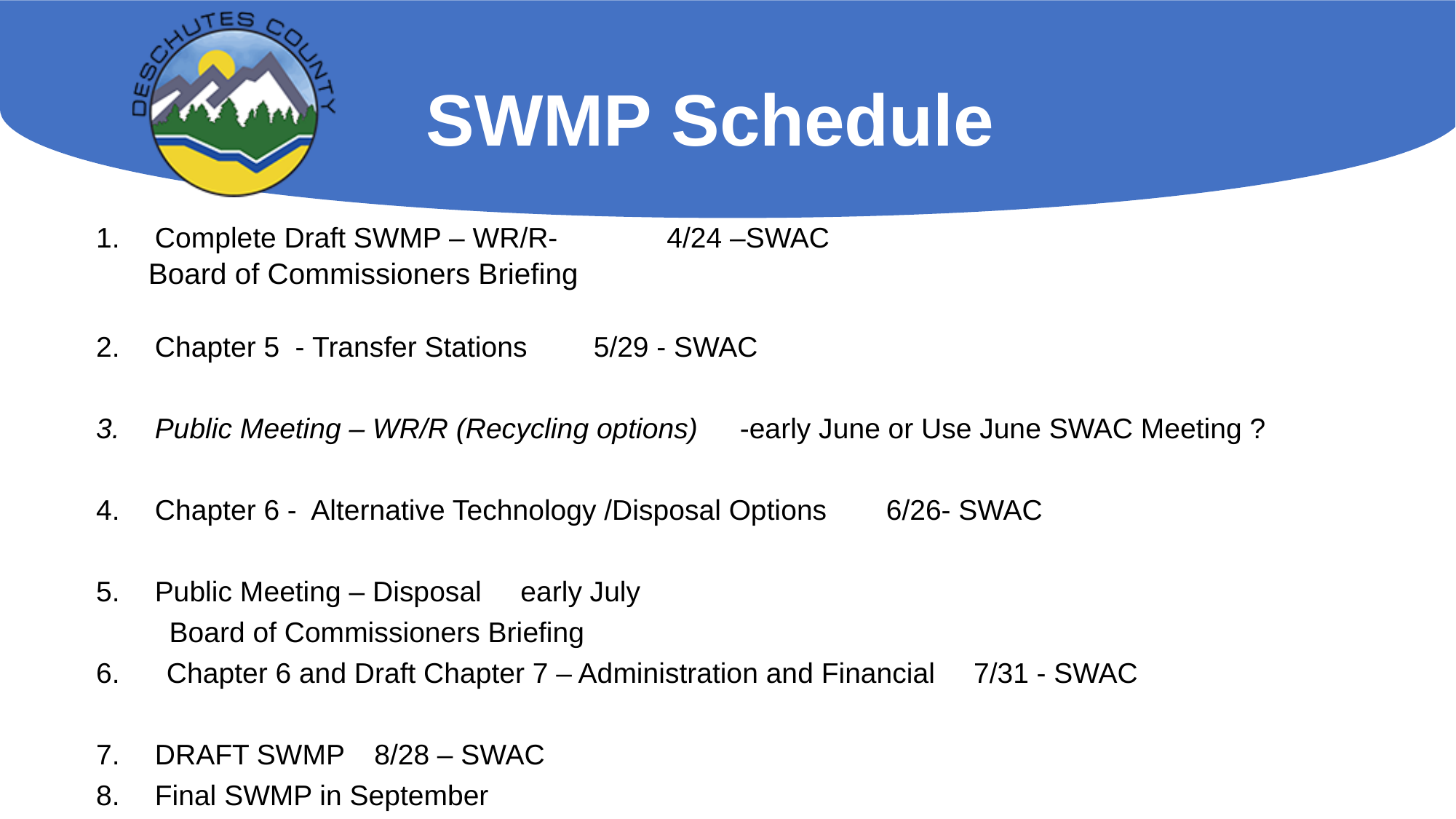

# SWMP Schedule
Complete Draft SWMP – WR/R-	 				4/24 –SWAC
	Board of Commissioners Briefing

Chapter 5  - Transfer Stations 					5/29 - SWAC

Public Meeting – WR/R (Recycling options)	-early June or Use June SWAC Meeting ?

Chapter 6 -  Alternative Technology /Disposal Options  		6/26- SWAC

Public Meeting – Disposal 				early July
	Board of Commissioners Briefing
6.      Chapter 6 and Draft Chapter 7 – Administration and Financial	7/31 - SWAC

DRAFT SWMP 							8/28 – SWAC
Final SWMP in September